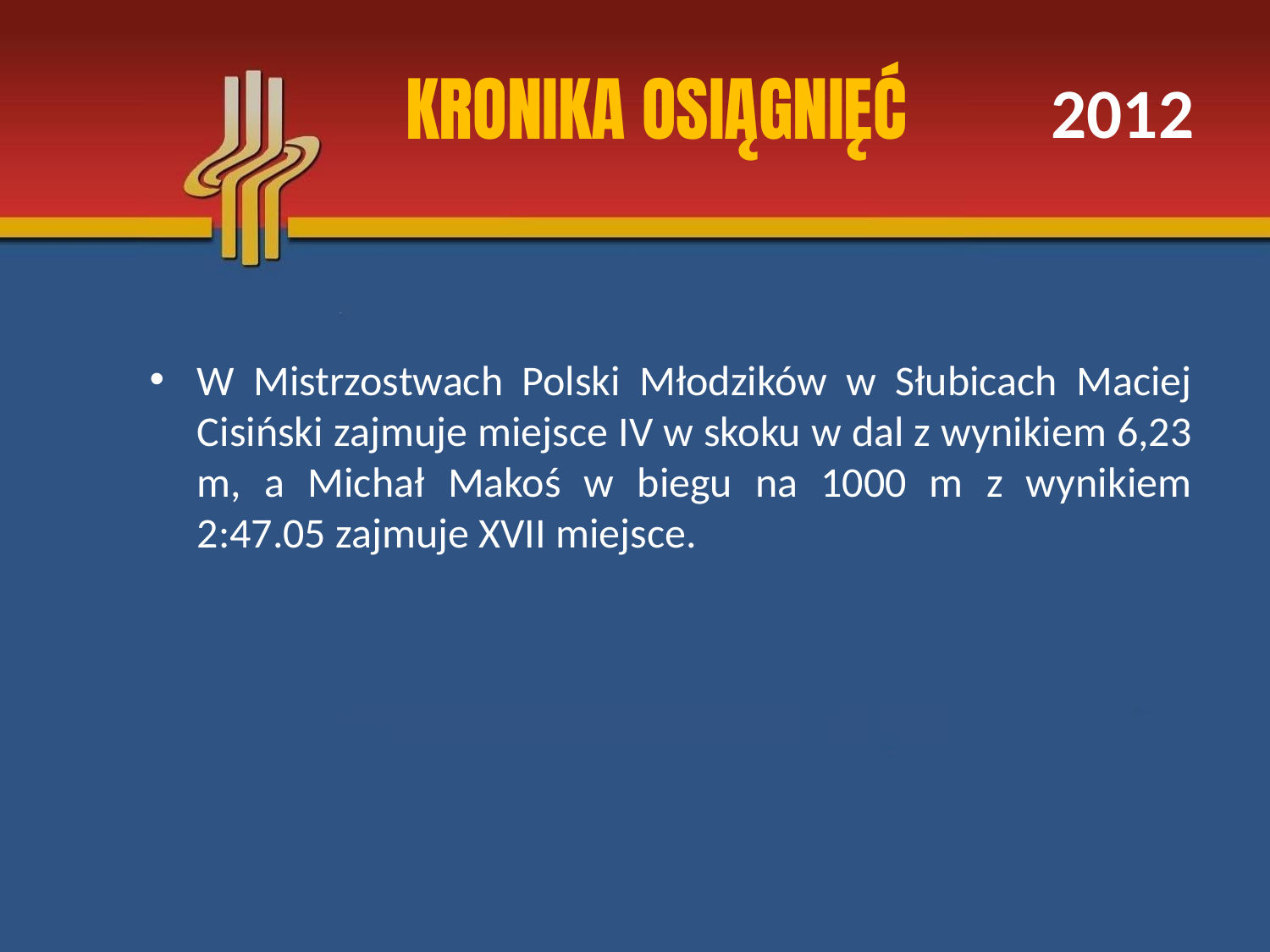

# KRONIKA OSIĄGNIĘĆ
2012

W Mistrzostwach Polski Młodzików w Słubicach Maciej Cisiński zajmuje miejsce IV w skoku w dal z wynikiem 6,23 m, a Michał Makoś w biegu na 1000 m z wynikiem 2:47.05 zajmuje XVII miejsce.